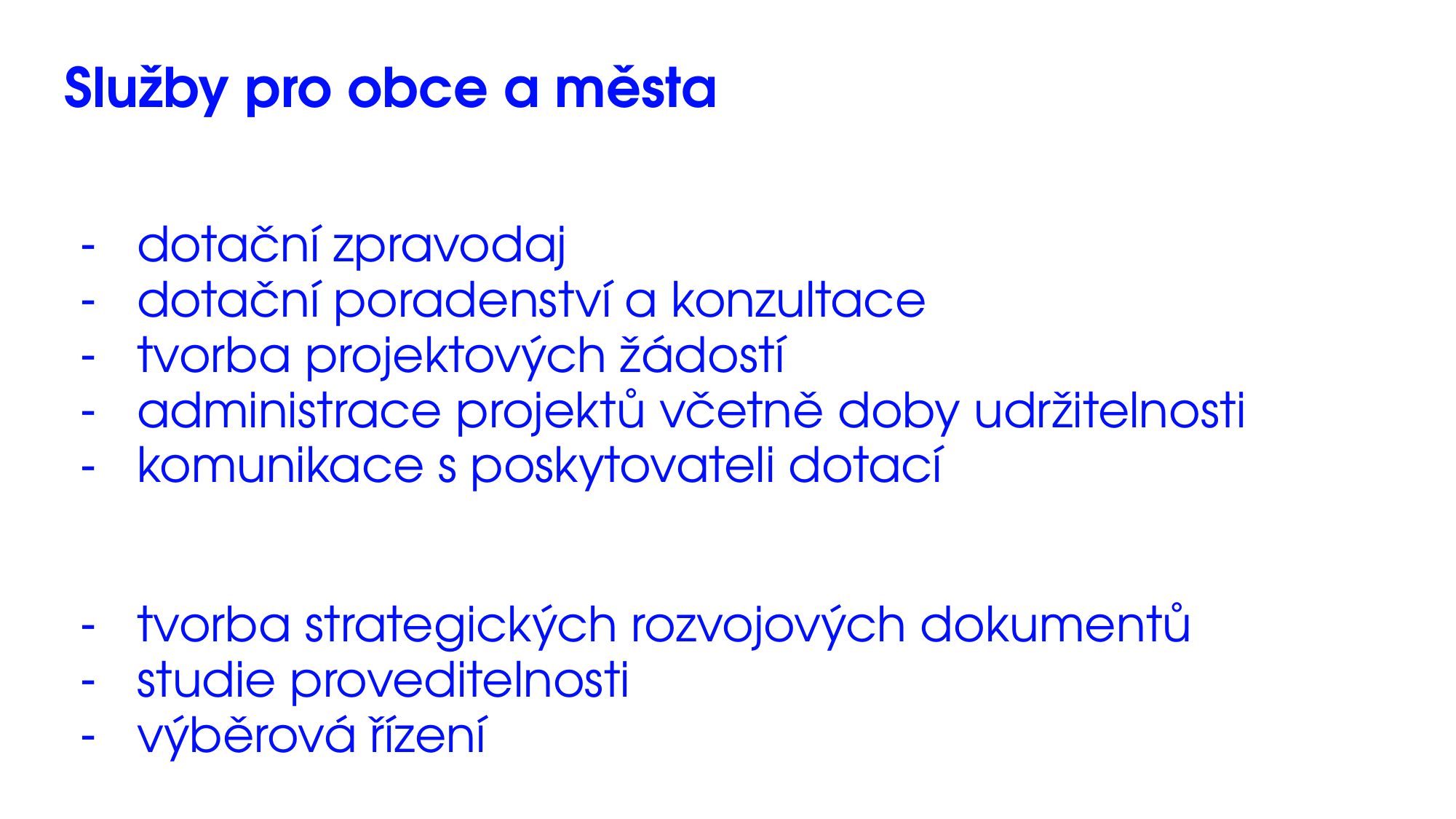

# Služby pro obce a města

dotační zpravodaj
dotační poradenství a konzultace
tvorba projektových žádostí
administrace projektů včetně doby udržitelnosti
komunikace s poskytovateli dotací

tvorba strategických rozvojových dokumentů
studie proveditelnosti
výběrová řízení